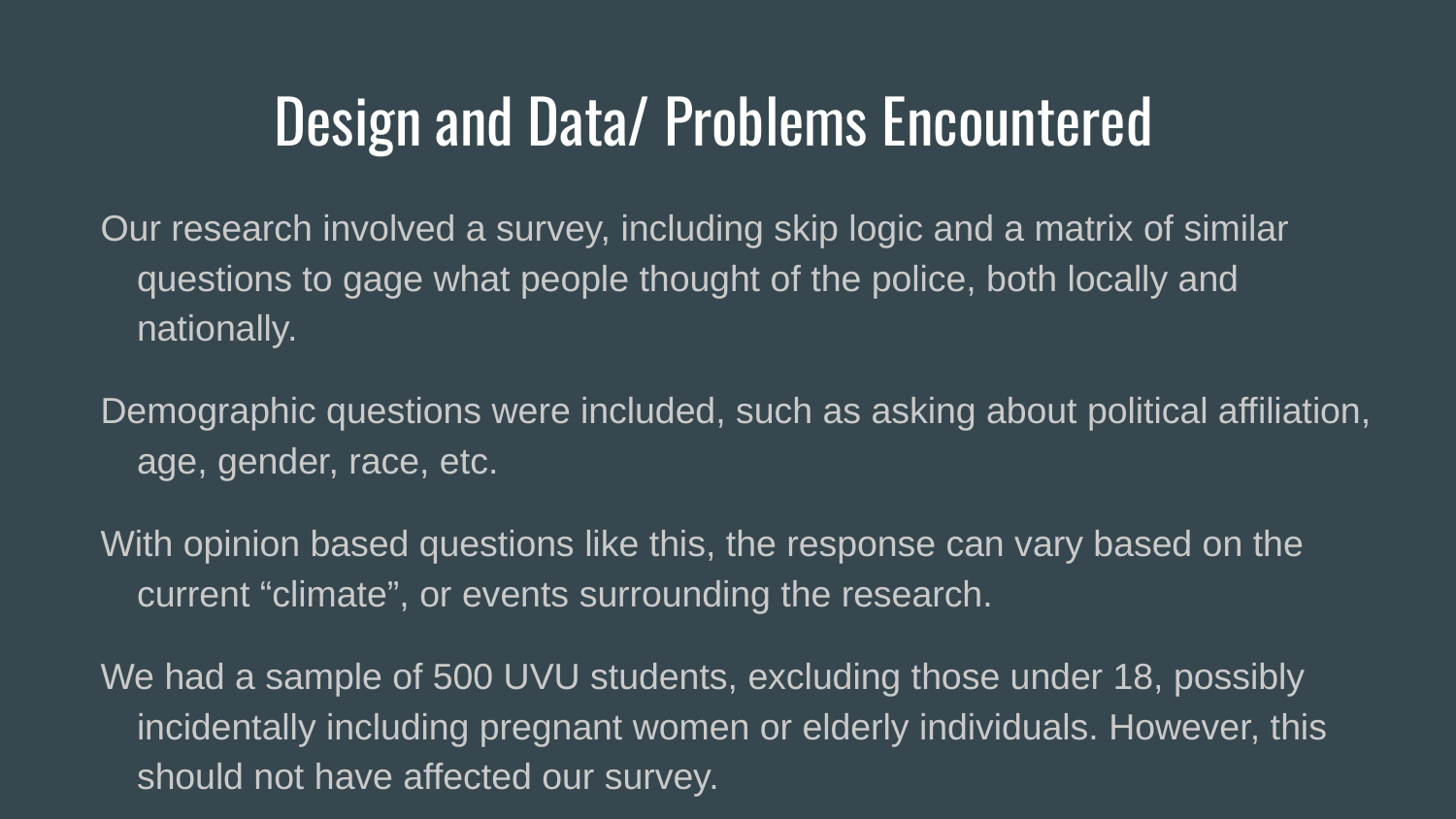

# Design and Data/ Problems Encountered
Our research involved a survey, including skip logic and a matrix of similar questions to gage what people thought of the police, both locally and nationally.
Demographic questions were included, such as asking about political affiliation, age, gender, race, etc.
With opinion based questions like this, the response can vary based on the current “climate”, or events surrounding the research.
We had a sample of 500 UVU students, excluding those under 18, possibly incidentally including pregnant women or elderly individuals. However, this should not have affected our survey.
With a sample of 500 people, non-response was a bigger problem and more noticeable.